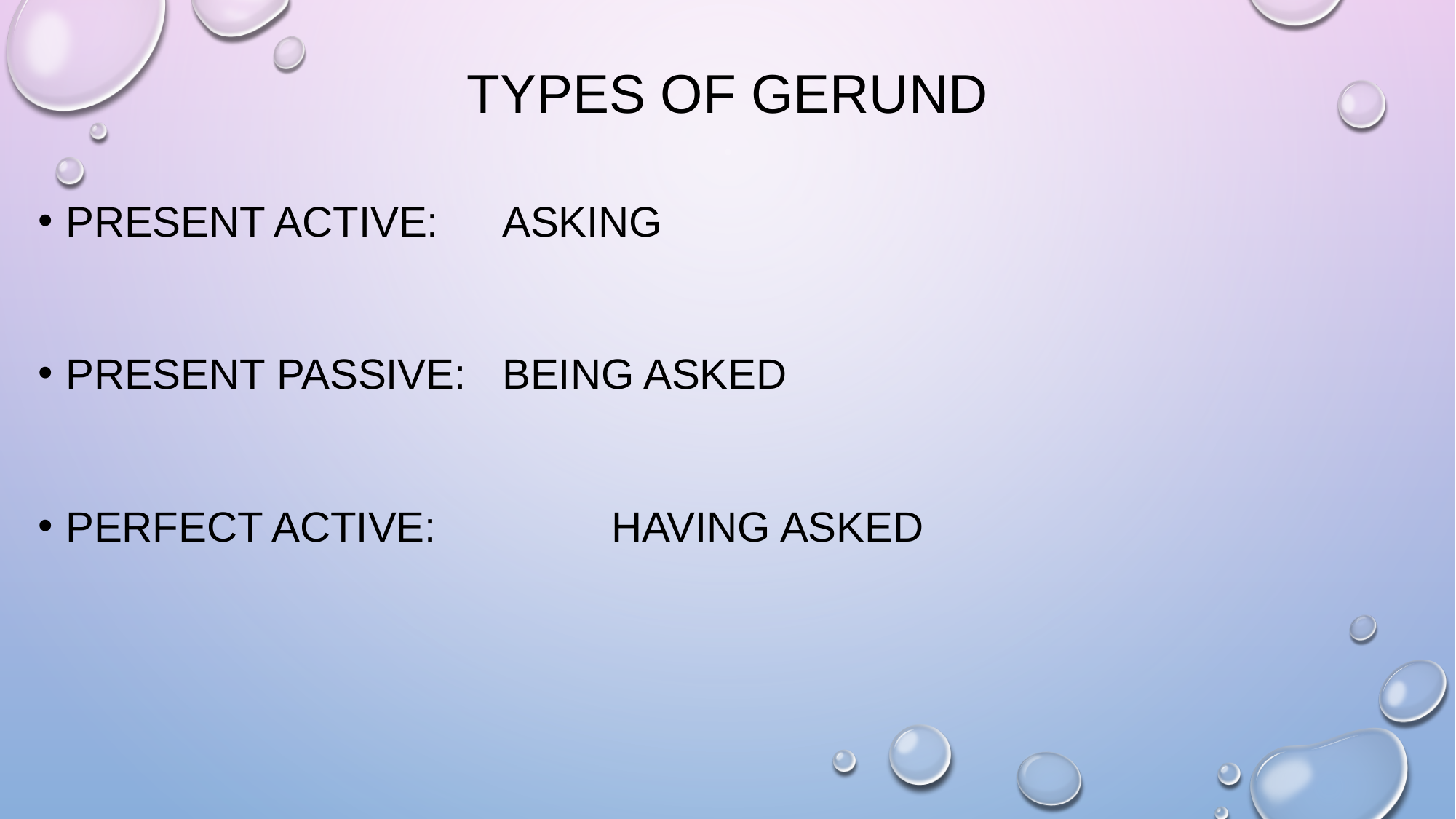

# Types of gerund
Present active: 	ASKING

Present passive:	BEING ASKED

Perfect active:		HAVING ASKED